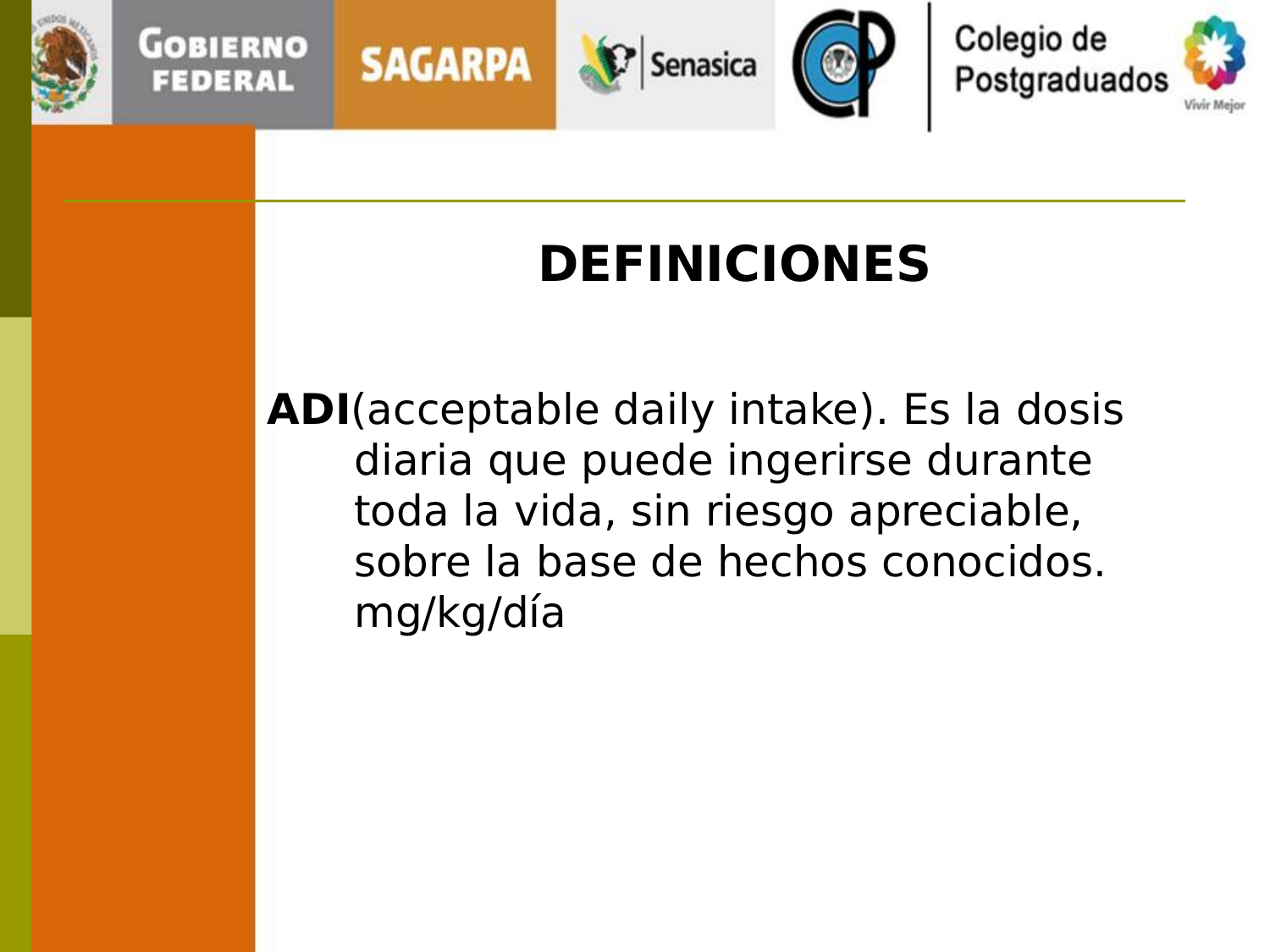

DEFINICIONES
ADI(acceptable daily intake). Es la dosis diaria que puede ingerirse durante toda la vida, sin riesgo apreciable, sobre la base de hechos conocidos. mg/kg/día